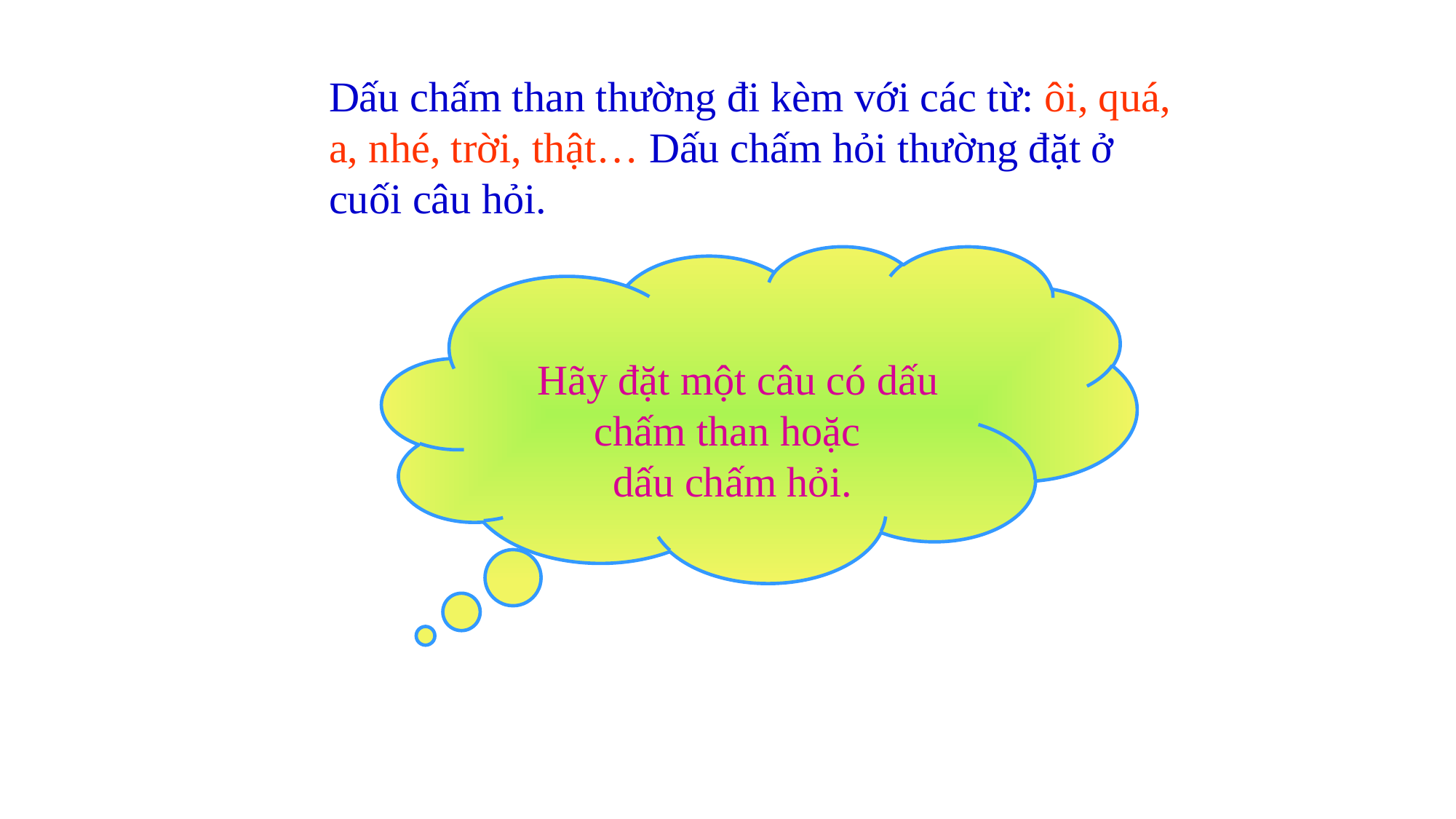

Dấu chấm than thường đi kèm với các từ: ôi, quá, a, nhé, trời, thật… Dấu chấm hỏi thường đặt ở cuối câu hỏi.

 Hãy đặt một câu có dấu chấm than hoặc
dấu chấm hỏi.